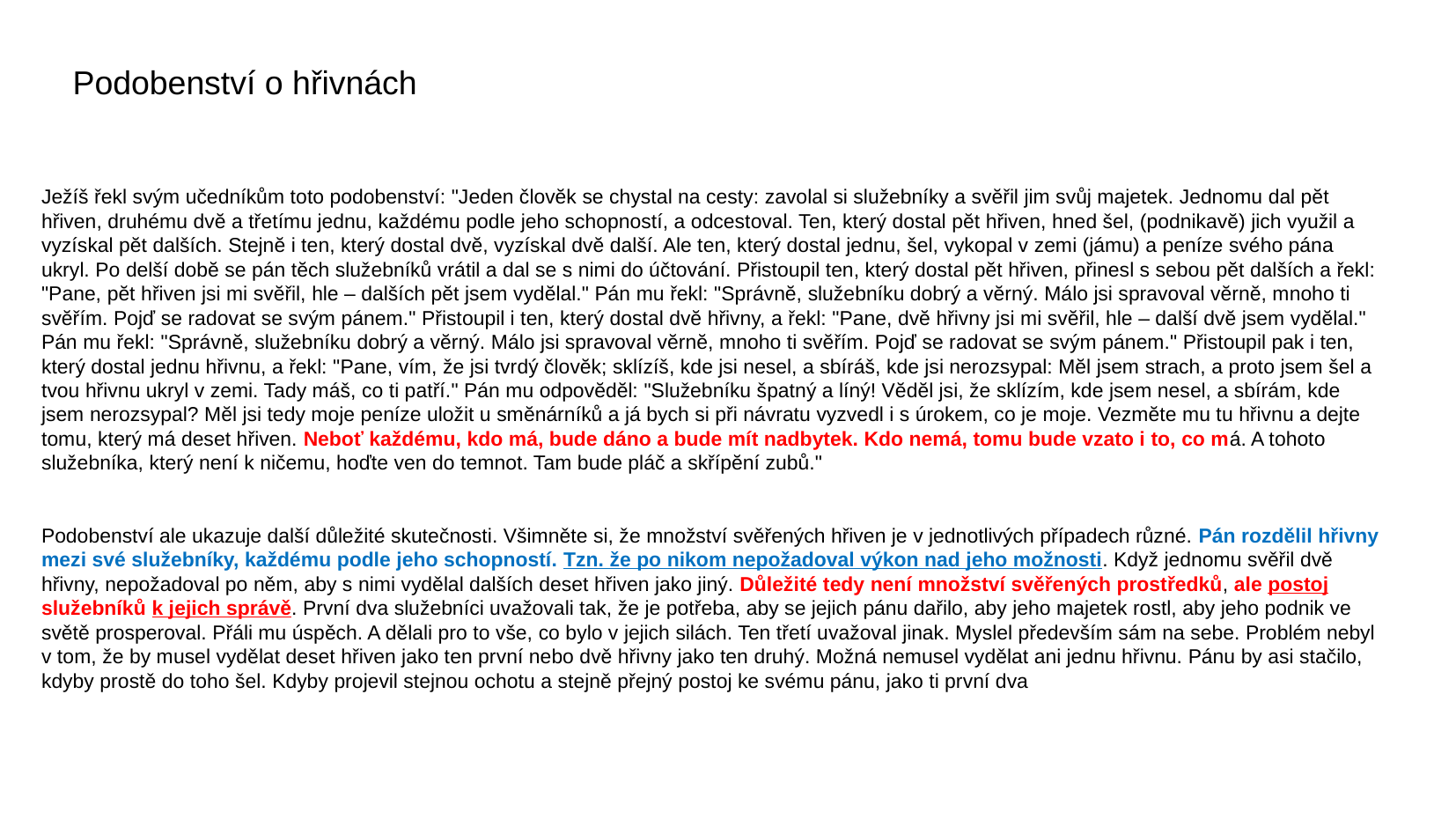

# Podobenství o hřivnách
Ježíš řekl svým učedníkům toto podobenství: "Jeden človĕk se chystal na cesty: zavolal si služebníky a svĕřil jim svůj majetek. Jednomu dal pĕt hřiven, druhému dvĕ a třetímu jednu, každému podle jeho schopností, a odcestoval. Ten, který dostal pĕt hřiven, hned šel, (podnikavĕ) jich využil a vyzískal pĕt dalších. Stejnĕ i ten, který dostal dvĕ, vyzískal dvĕ další. Ale ten, který dostal jednu, šel, vykopal v zemi (jámu) a peníze svého pána ukryl. Po delší dobĕ se pán tĕch služebníků vrátil a dal se s nimi do účtování. Přistoupil ten, který dostal pĕt hřiven, přinesl s sebou pĕt dalších a řekl: "Pane, pĕt hřiven jsi mi svĕřil, hle – dalších pĕt jsem vydĕlal." Pán mu řekl: "Správnĕ, služebníku dobrý a vĕrný. Málo jsi spravoval vĕrnĕ, mnoho ti svĕřím. Pojď se radovat se svým pánem." Přistoupil i ten, který dostal dvĕ hřivny, a řekl: "Pane, dvĕ hřivny jsi mi svĕřil, hle – další dvĕ jsem vydĕlal." Pán mu řekl: "Správnĕ, služebníku dobrý a vĕrný. Málo jsi spravoval vĕrnĕ, mnoho ti svĕřím. Pojď se radovat se svým pánem." Přistoupil pak i ten, který dostal jednu hřivnu, a řekl: "Pane, vím, že jsi tvrdý človĕk; sklízíš, kde jsi nesel, a sbíráš, kde jsi nerozsypal: Mĕl jsem strach, a proto jsem šel a tvou hřivnu ukryl v zemi. Tady máš, co ti patří." Pán mu odpovĕdĕl: "Služebníku špatný a líný! Vĕdĕl jsi, že sklízím, kde jsem nesel, a sbírám, kde jsem nerozsypal? Mĕl jsi tedy moje peníze uložit u smĕnárníků a já bych si při návratu vyzvedl i s úrokem, co je moje. Vezmĕte mu tu hřivnu a dejte tomu, který má deset hřiven. Neboť každému, kdo má, bude dáno a bude mít nadbytek. Kdo nemá, tomu bude vzato i to, co má. A tohoto služebníka, který není k ničemu, hoďte ven do temnot. Tam bude pláč a skřípĕní zubů."

Podobenství ale ukazuje další důležité skutečnosti. Všimněte si, že množství svěřených hřiven je v jednotlivých případech různé. Pán rozdělil hřivny mezi své služebníky, každému podle jeho schopností. Tzn. že po nikom nepožadoval výkon nad jeho možnosti. Když jednomu svěřil dvě hřivny, nepožadoval po něm, aby s nimi vydělal dalších deset hřiven jako jiný. Důležité tedy není množství svěřených prostředků, ale postoj služebníků k jejich správě. První dva služebníci uvažovali tak, že je potřeba, aby se jejich pánu dařilo, aby jeho majetek rostl, aby jeho podnik ve světě prosperoval. Přáli mu úspěch. A dělali pro to vše, co bylo v jejich silách. Ten třetí uvažoval jinak. Myslel především sám na sebe. Problém nebyl v tom, že by musel vydělat deset hřiven jako ten první nebo dvě hřivny jako ten druhý. Možná nemusel vydělat ani jednu hřivnu. Pánu by asi stačilo, kdyby prostě do toho šel. Kdyby projevil stejnou ochotu a stejně přejný postoj ke svému pánu, jako ti první dva